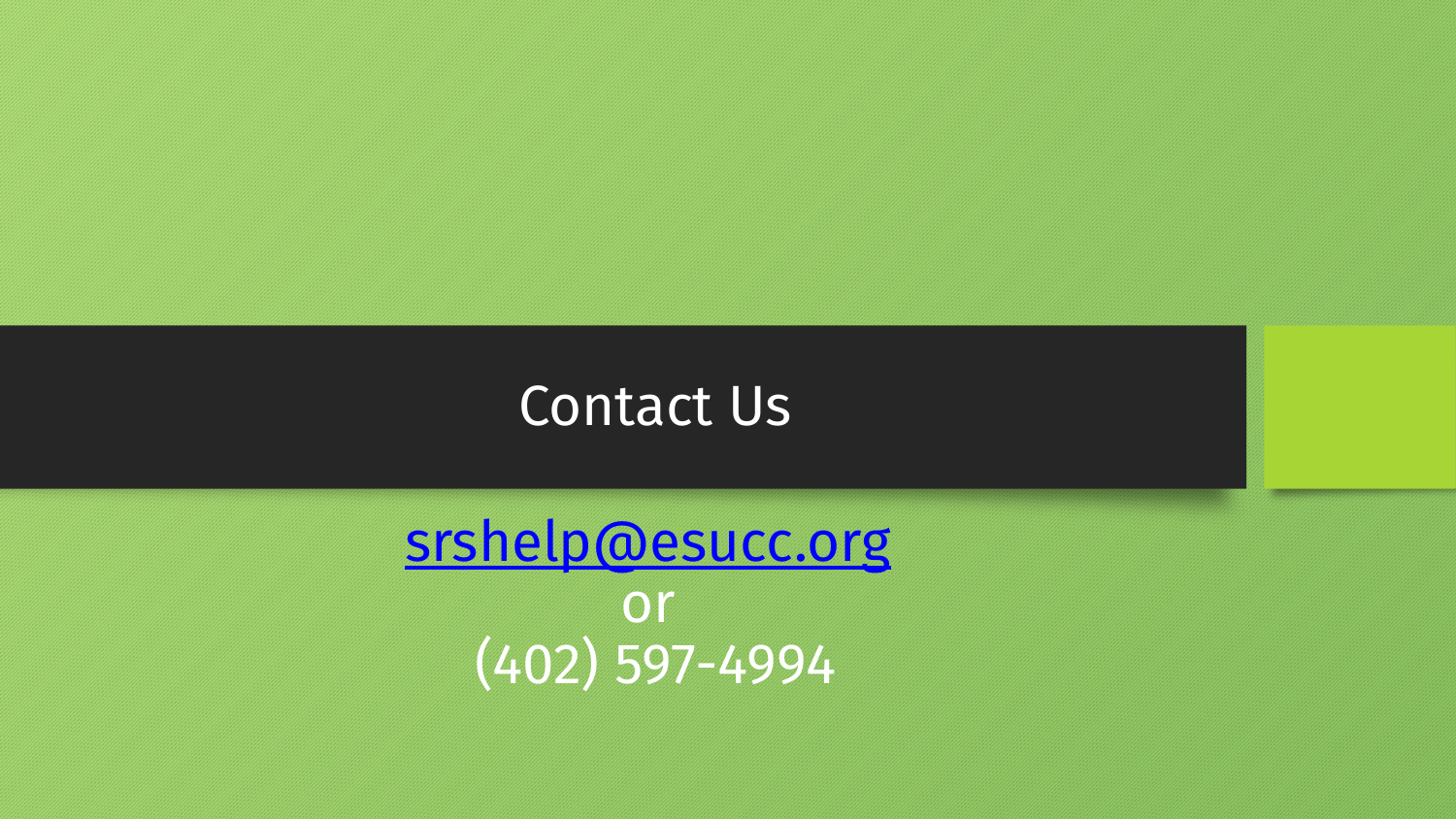

# Contact Us
srshelp@esucc.org
or
(402) 597-4994